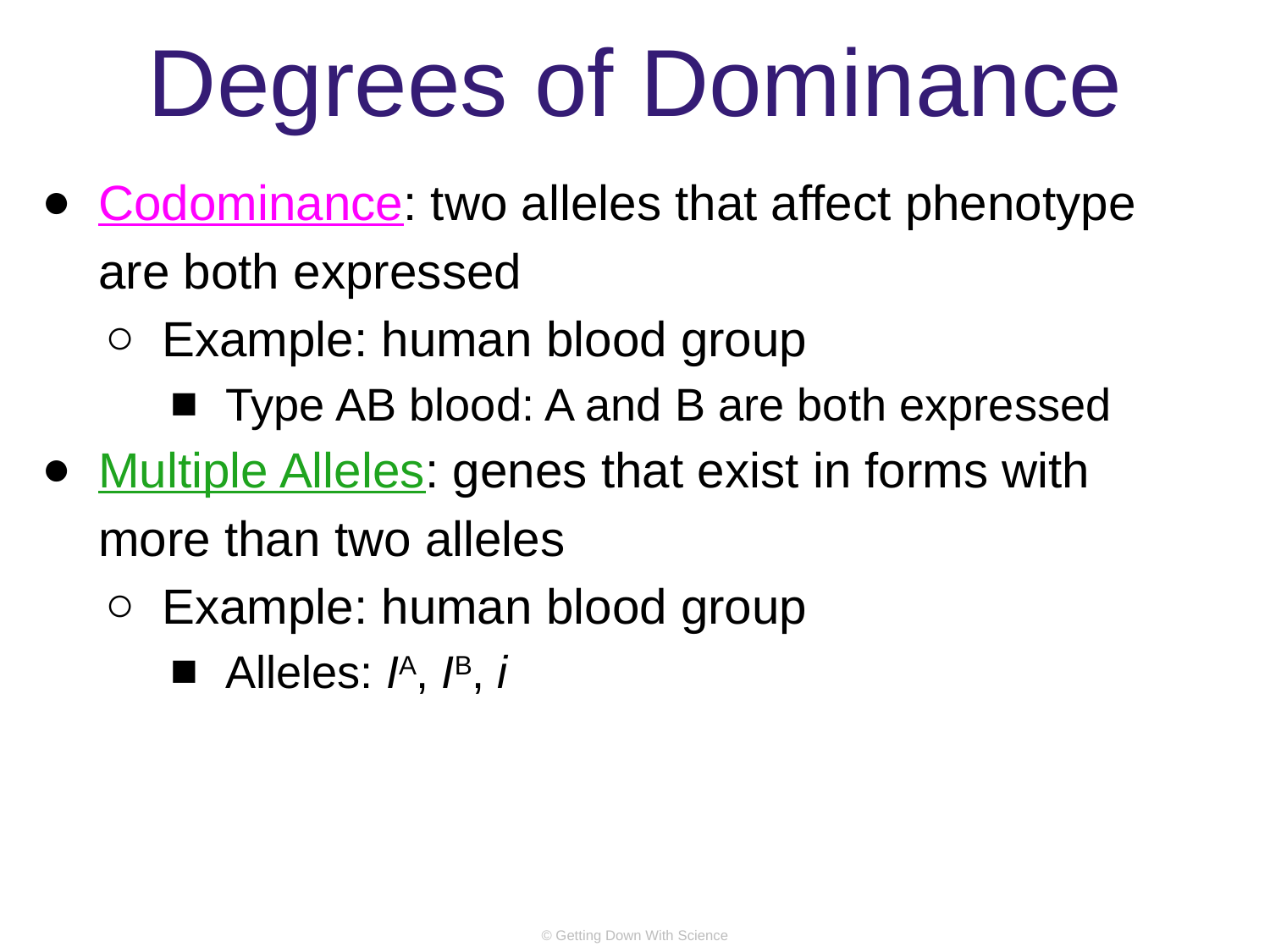

# Degrees of Dominance
Codominance: two alleles that affect phenotype are both expressed
Example: human blood group
Type AB blood: A and B are both expressed
Multiple Alleles: genes that exist in forms with more than two alleles
Example: human blood group
Alleles: IA, IB, i